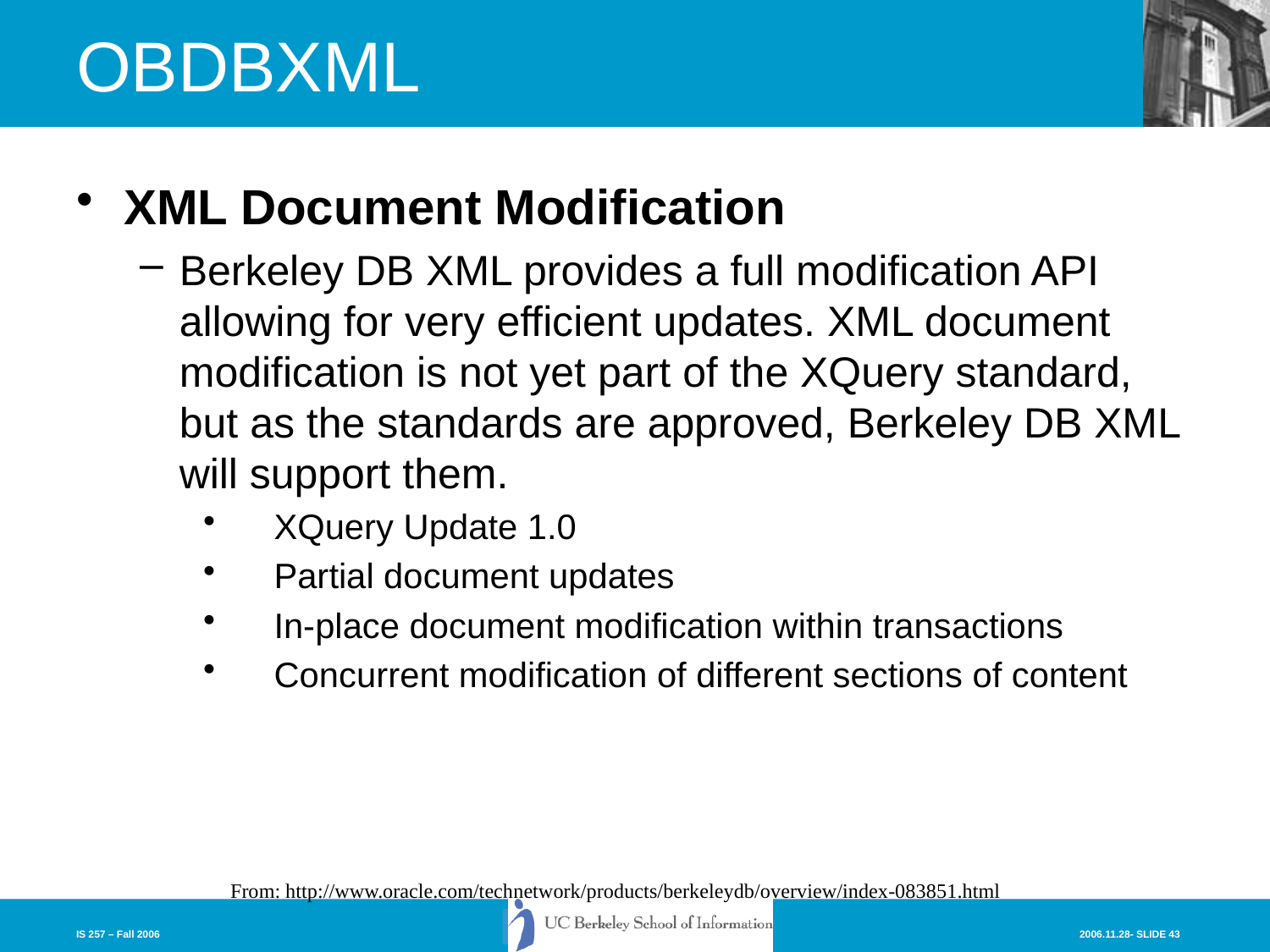

# OBDBXML
XML Document Modification
Berkeley DB XML provides a full modification API allowing for very efficient updates. XML document modification is not yet part of the XQuery standard, but as the standards are approved, Berkeley DB XML will support them.
    XQuery Update 1.0
    Partial document updates
    In-place document modification within transactions
    Concurrent modification of different sections of content

From: http://www.oracle.com/technetwork/products/berkeleydb/overview/index-083851.html

IS 257 – Fall 2006